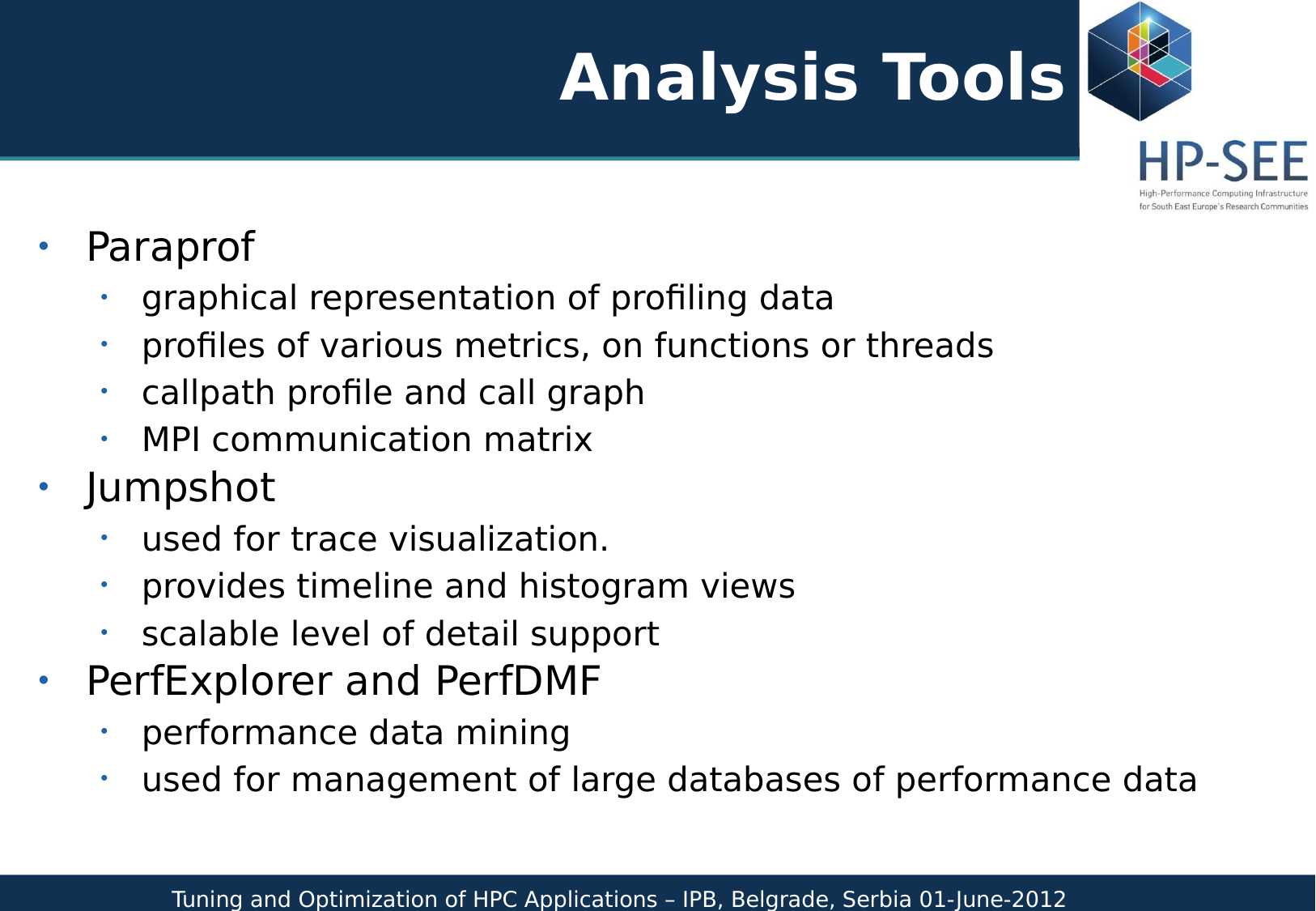

# Analysis Tools
Paraprof
graphical representation of profiling data
profiles of various metrics, on functions or threads
callpath profile and call graph
MPI communication matrix
Jumpshot
used for trace visualization.
provides timeline and histogram views
scalable level of detail support
PerfExplorer and PerfDMF
performance data mining
used for management of large databases of performance data
Tuning and Optimization of HPC Applications – IPB, Belgrade, Serbia 01-June-2012